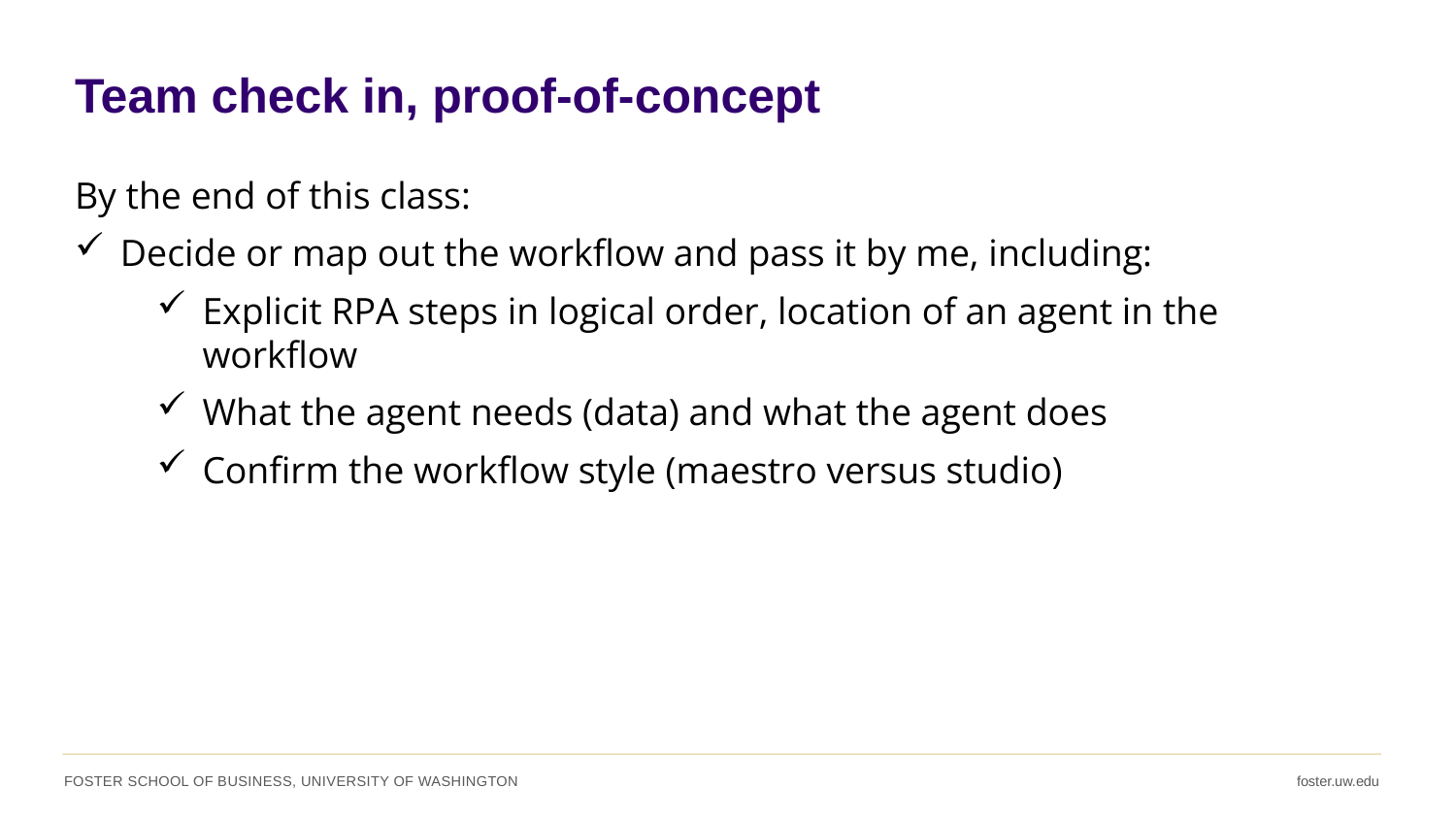

# Team check in, proof-of-concept
By the end of this class:
Decide or map out the workflow and pass it by me, including:
Explicit RPA steps in logical order, location of an agent in the workflow
What the agent needs (data) and what the agent does
Confirm the workflow style (maestro versus studio)